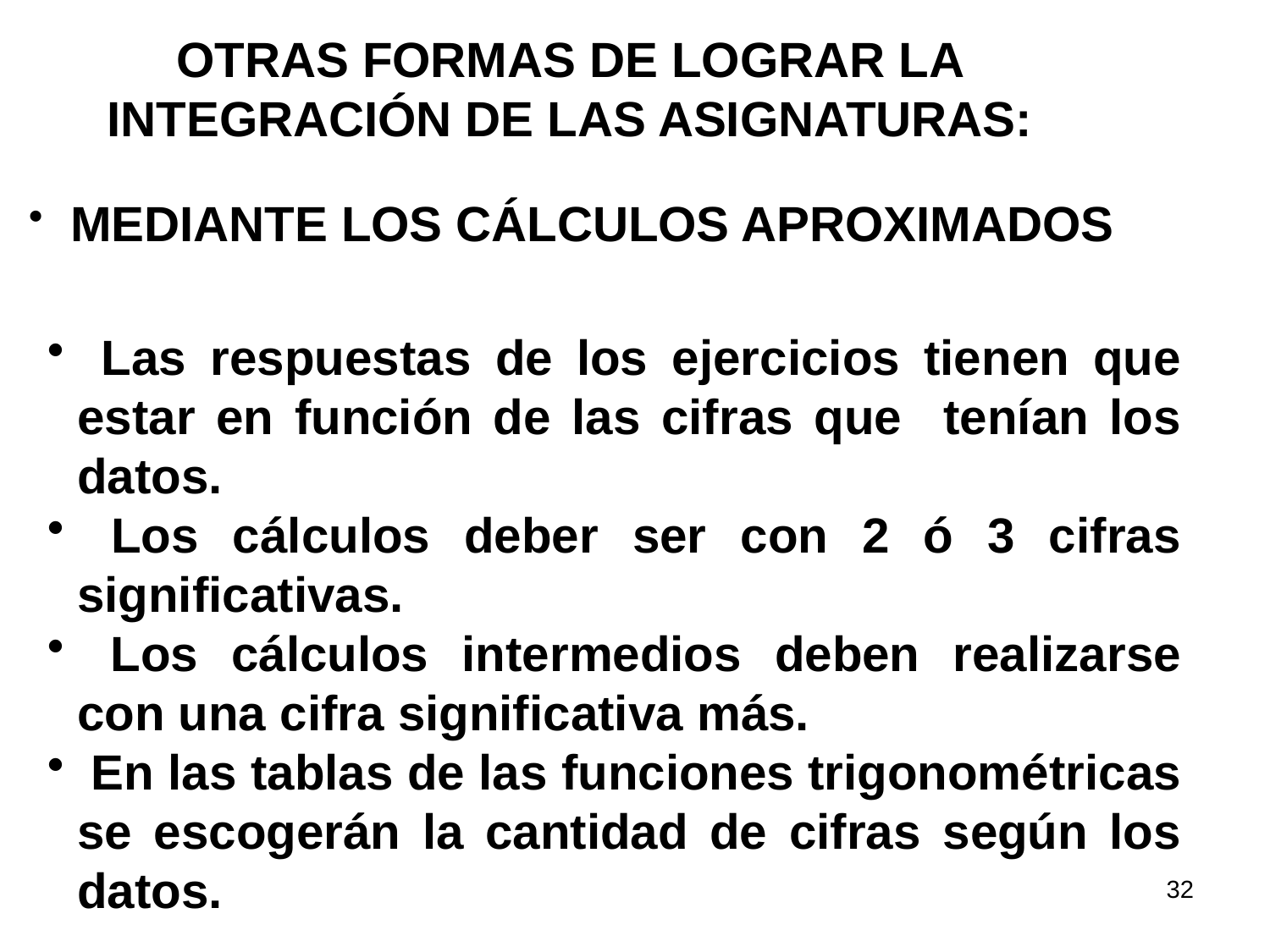

OTRAS FORMAS DE LOGRAR LA INTEGRACIÓN DE LAS ASIGNATURAS:
 MEDIANTE LOS CÁLCULOS APROXIMADOS
 Las respuestas de los ejercicios tienen que estar en función de las cifras que  tenían los datos.
 Los cálculos deber ser con 2 ó 3 cifras significativas.
 Los cálculos intermedios deben realizarse con una cifra significativa más.
 En las tablas de las funciones trigonométricas se escogerán la cantidad de cifras según los datos.
32